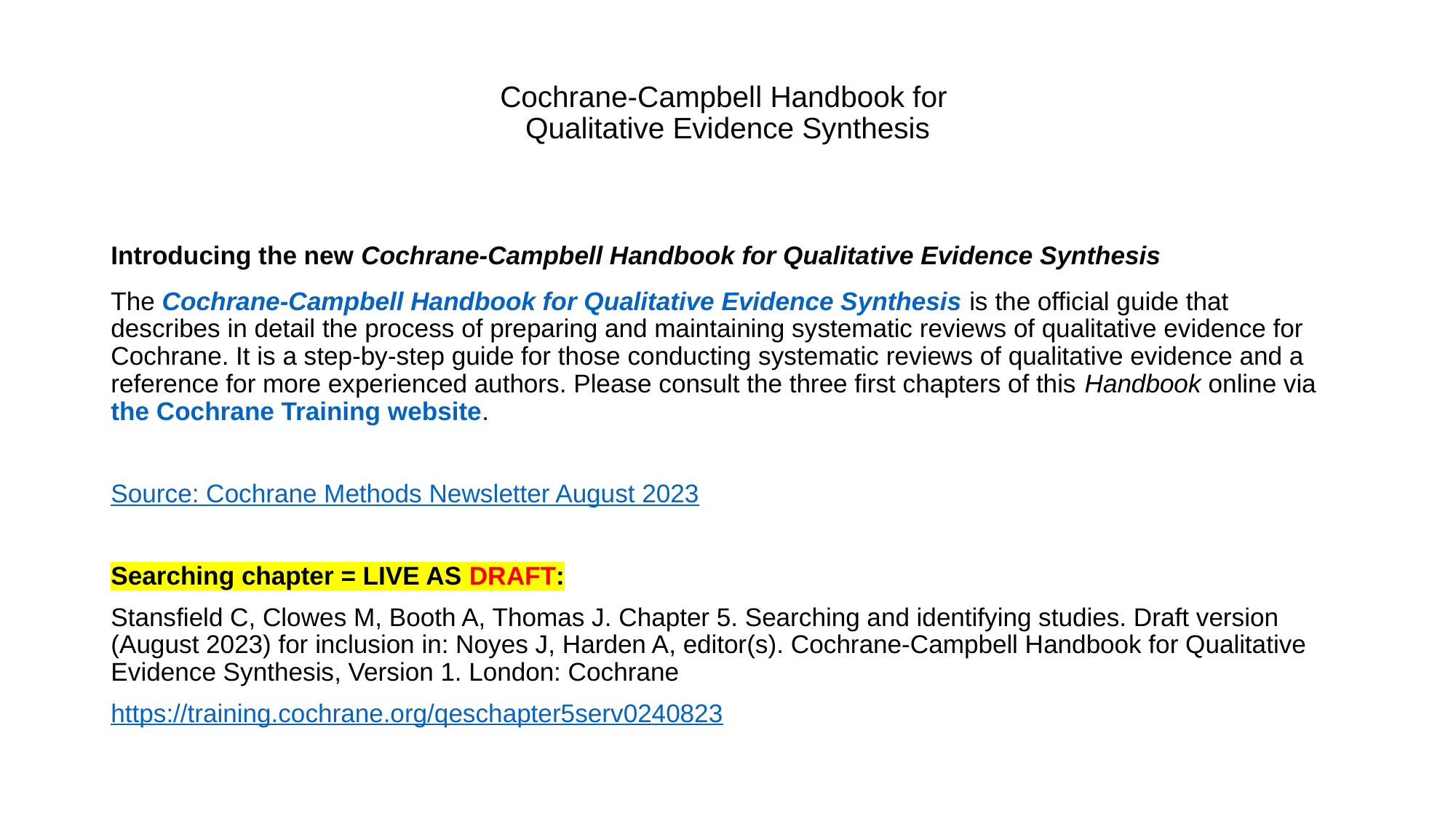

# Cochrane-Campbell Handbook for Qualitative Evidence Synthesis
Introducing the new Cochrane-Campbell Handbook for Qualitative Evidence Synthesis
The Cochrane-Campbell Handbook for Qualitative Evidence Synthesis is the official guide that describes in detail the process of preparing and maintaining systematic reviews of qualitative evidence for Cochrane. It is a step-by-step guide for those conducting systematic reviews of qualitative evidence and a reference for more experienced authors. Please consult the three first chapters of this Handbook online via the Cochrane Training website.

Source: Cochrane Methods Newsletter August 2023

Searching chapter = LIVE AS DRAFT:
Stansfield C, Clowes M, Booth A, Thomas J. Chapter 5. Searching and identifying studies. Draft version (August 2023) for inclusion in: Noyes J, Harden A, editor(s). Cochrane-Campbell Handbook for Qualitative Evidence Synthesis, Version 1. London: Cochrane
https://training.cochrane.org/qeschapter5serv0240823